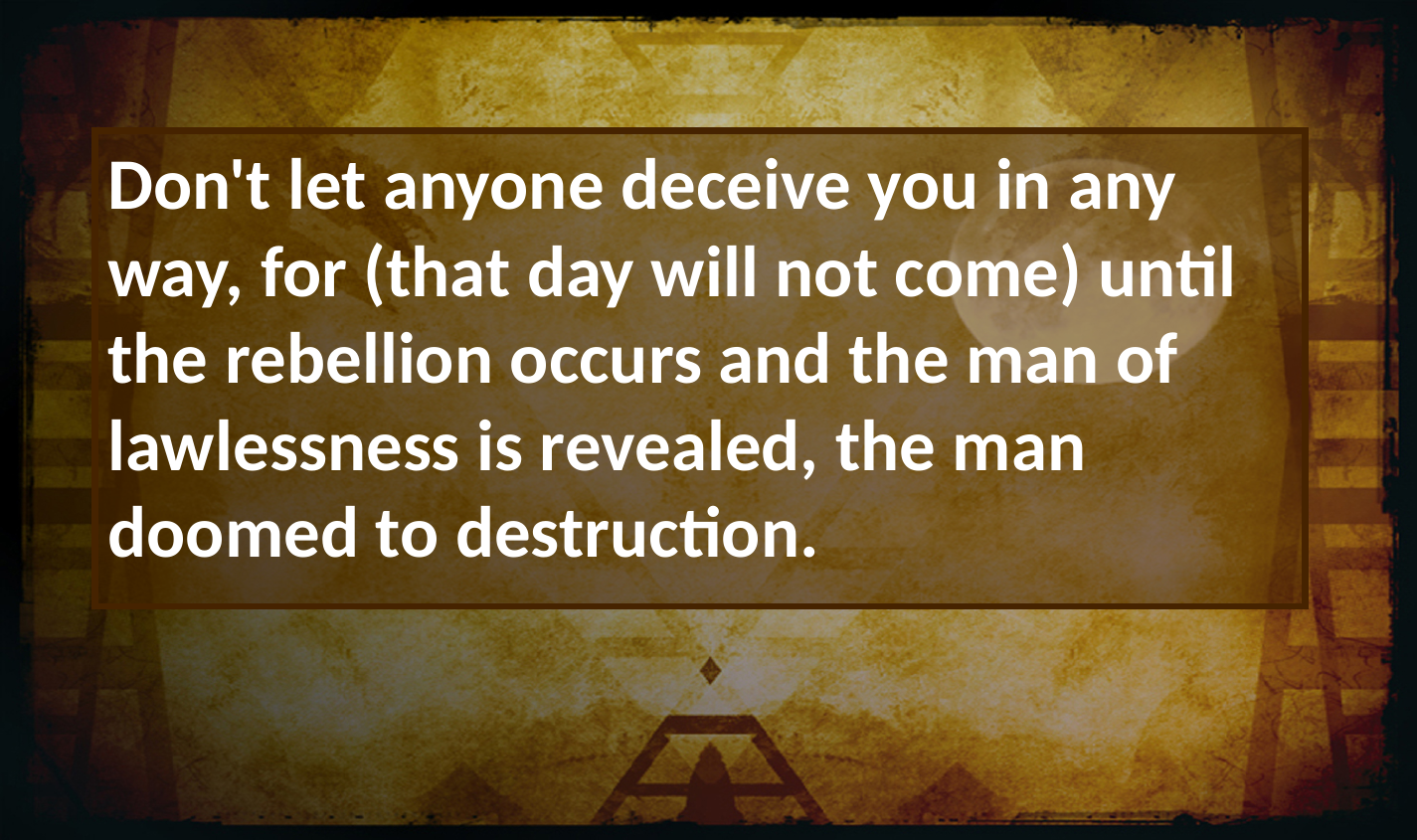

Don't let anyone deceive you in any
way, for (that day will not come) until
the rebellion occurs and the man of
lawlessness is revealed, the man
doomed to destruction.